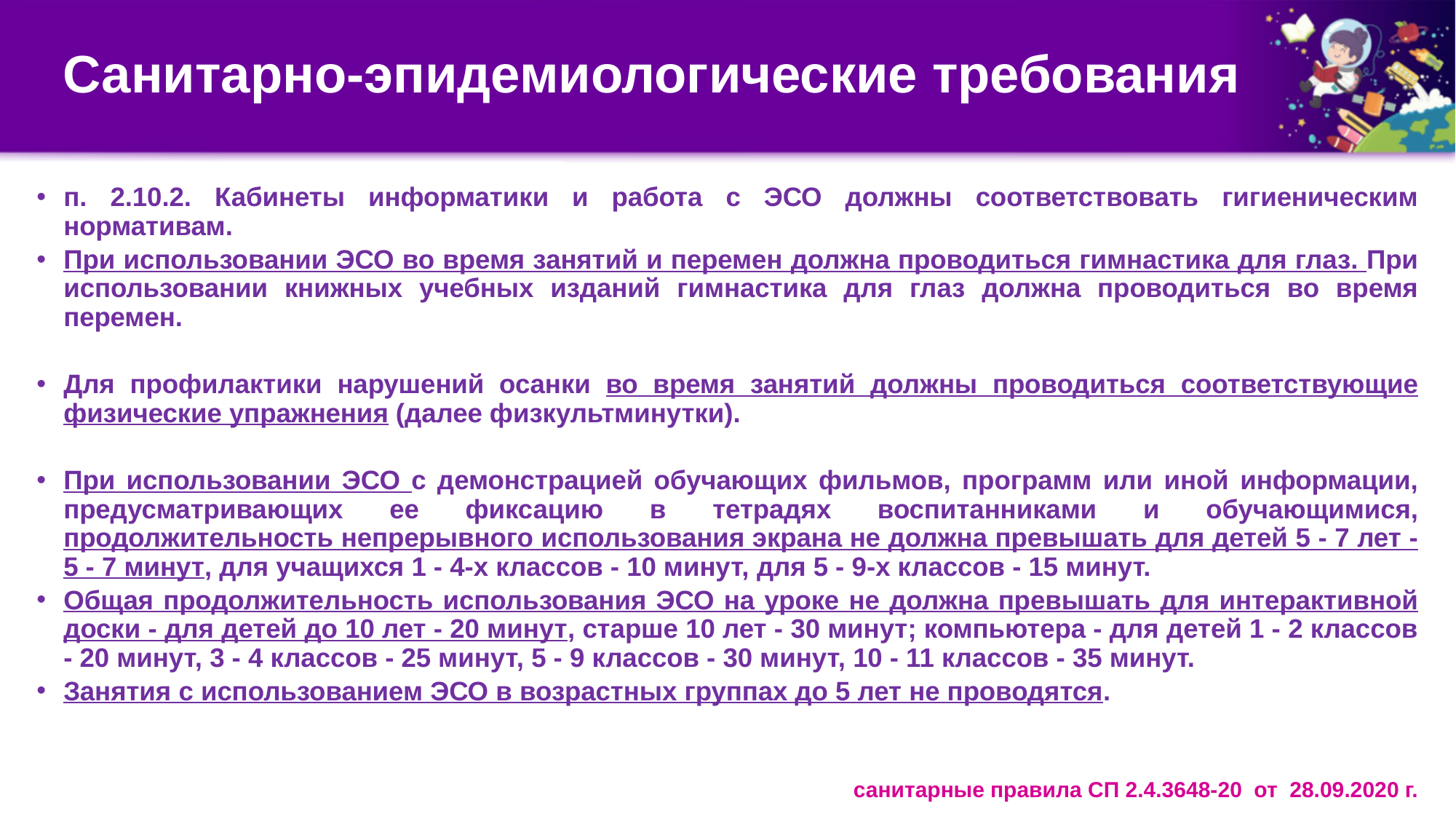

# Санитарно-эпидемиологические требования
п. 2.10.2. Кабинеты информатики и работа с ЭСО должны соответствовать гигиеническим нормативам.
При использовании ЭСО во время занятий и перемен должна проводиться гимнастика для глаз. При использовании книжных учебных изданий гимнастика для глаз должна проводиться во время перемен.

Для профилактики нарушений осанки во время занятий должны проводиться соответствующие физические упражнения (далее физкультминутки).

При использовании ЭСО с демонстрацией обучающих фильмов, программ или иной информации, предусматривающих ее фиксацию в тетрадях воспитанниками и обучающимися, продолжительность непрерывного использования экрана не должна превышать для детей 5 - 7 лет - 5 - 7 минут, для учащихся 1 - 4-х классов - 10 минут, для 5 - 9-х классов - 15 минут.
Общая продолжительность использования ЭСО на уроке не должна превышать для интерактивной доски - для детей до 10 лет - 20 минут, старше 10 лет - 30 минут; компьютера - для детей 1 - 2 классов - 20 минут, 3 - 4 классов - 25 минут, 5 - 9 классов - 30 минут, 10 - 11 классов - 35 минут.
Занятия с использованием ЭСО в возрастных группах до 5 лет не проводятся.

санитарные правила СП 2.4.3648-20  от  28.09.2020 г.